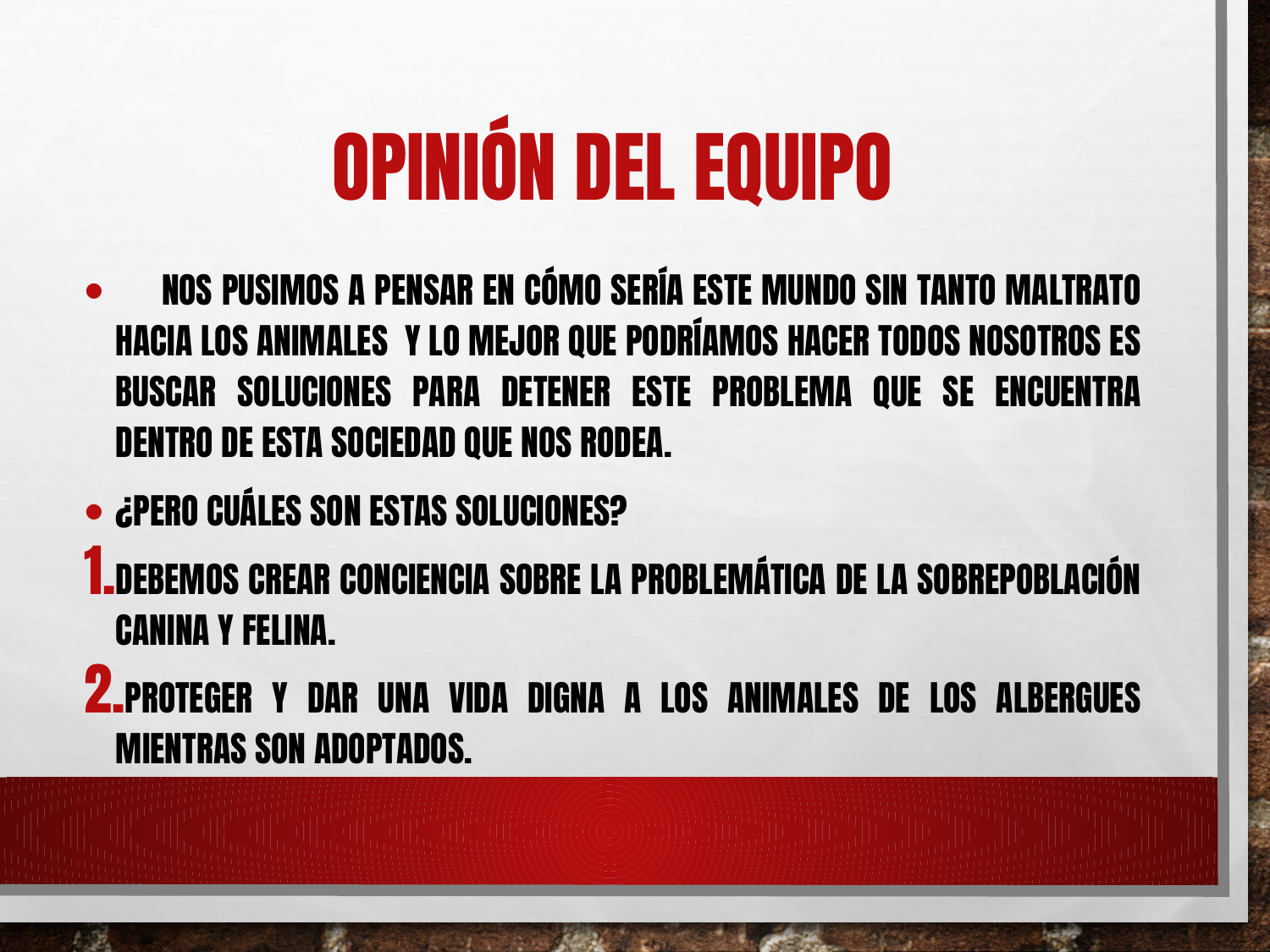

# Opinión del equipo
     Nos pusimos a pensar en cómo sería este mundo sin tanto maltrato hacia los animales  y lo mejor que podríamos hacer todos nosotros es buscar soluciones para detener este problema que se encuentra dentro de esta sociedad que nos rodea.
¿Pero cuáles son estas soluciones?
Debemos crear conciencia sobre la problemática de la sobrepoblación canina y felina.
Proteger y dar una vida digna a los animales de los albergues mientras son adoptados.